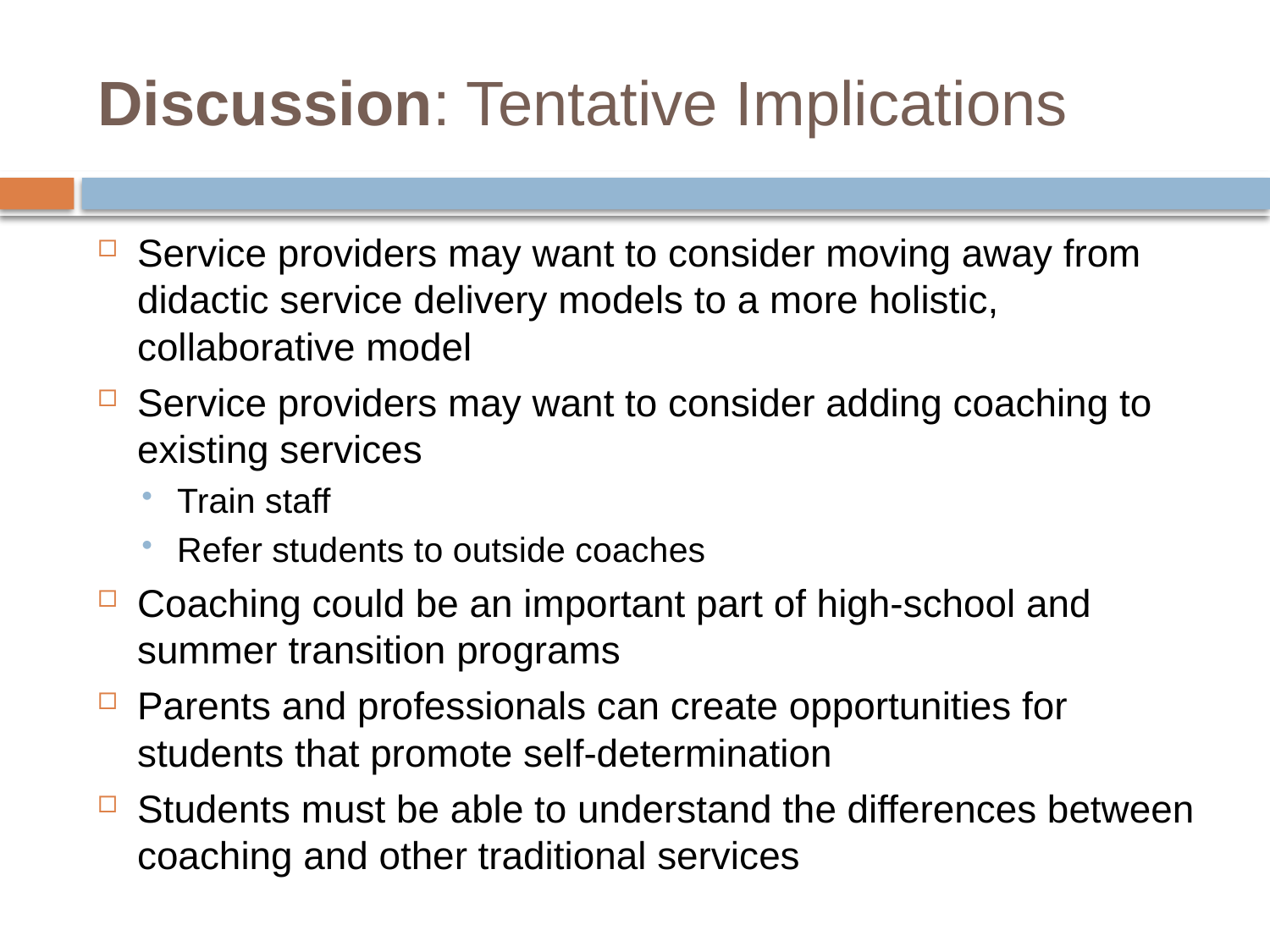

# Discussion: Tentative Implications
Service providers may want to consider moving away from didactic service delivery models to a more holistic, collaborative model
Service providers may want to consider adding coaching to existing services
Train staff
Refer students to outside coaches
Coaching could be an important part of high-school and summer transition programs
Parents and professionals can create opportunities for students that promote self-determination
Students must be able to understand the differences between coaching and other traditional services